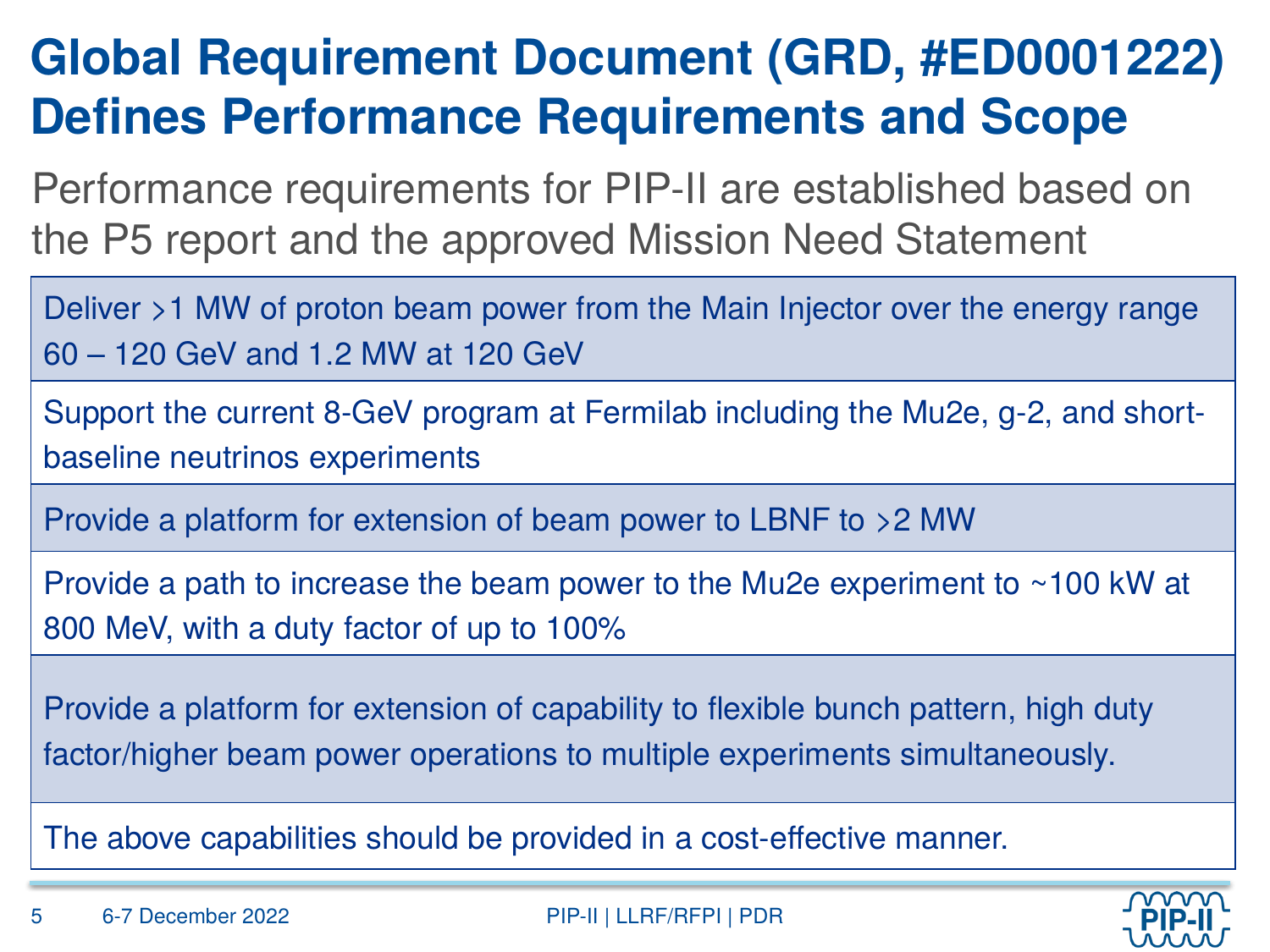

Global Requirement Document (GRD, #ED0001222) Defines Performance Requirements and Scope
Performance requirements for PIP-II are established based on the P5 report and the approved Mission Need Statement

| Deliver >1 MW of proton beam power from the Main Injector over the energy range 60 – 120 GeV and 1.2 MW at 120 GeV |
| --- |
| Support the current 8-GeV program at Fermilab including the Mu2e, g-2, and short-baseline neutrinos experiments |
| Provide a platform for extension of beam power to LBNF to >2 MW |
| Provide a path to increase the beam power to the Mu2e experiment to ~100 kW at 800 MeV, with a duty factor of up to 100% |
| Provide a platform for extension of capability to flexible bunch pattern, high duty factor/higher beam power operations to multiple experiments simultaneously. |
| The above capabilities should be provided in a cost-effective manner. |
6-7 December 2022
5
PIP-II | LLRF/RFPI | PDR